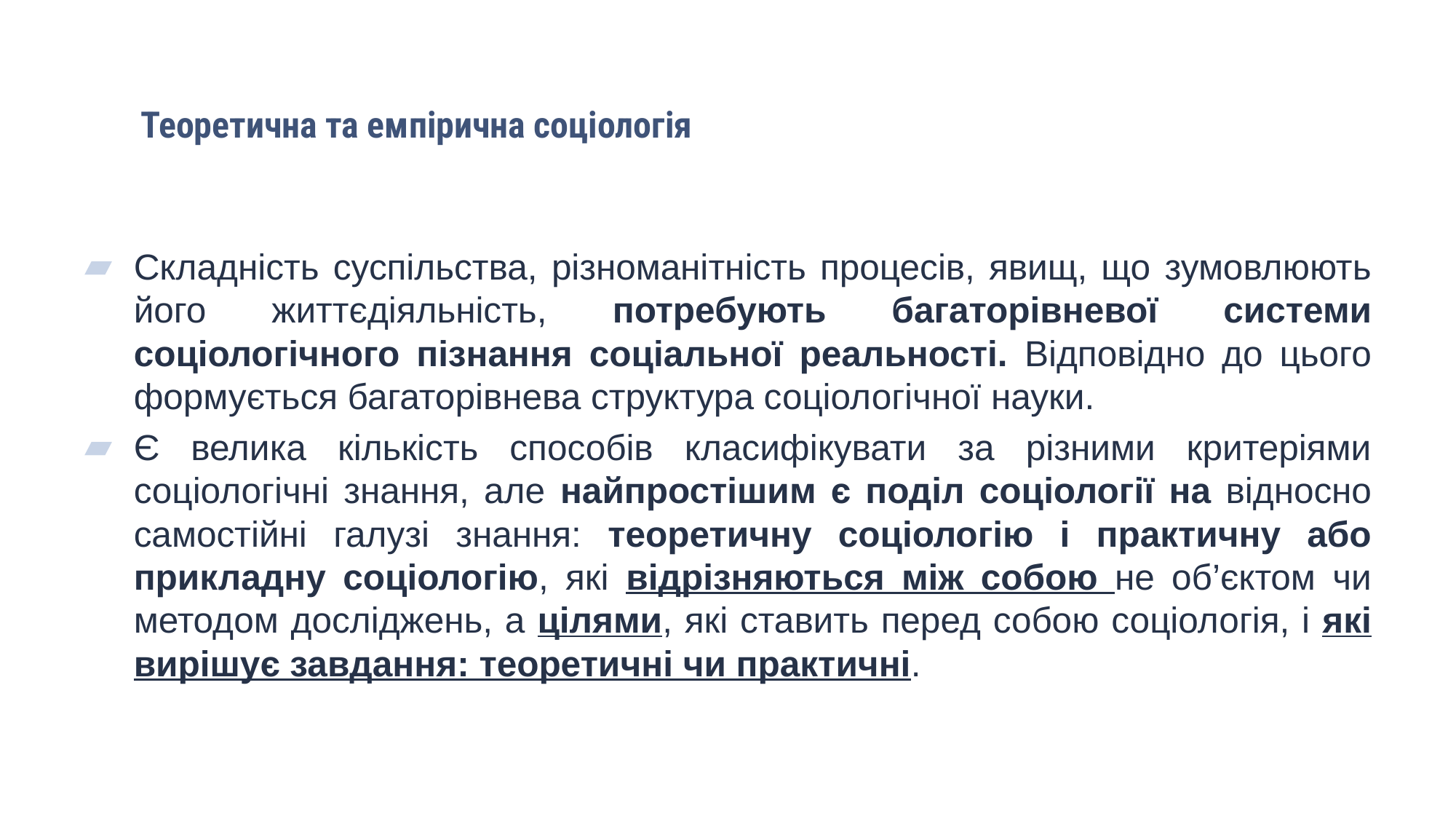

# Теоретична та емпірична соціологія

Складність суспільства, різноманітність процесів, явищ, що зумовлюють його життєдіяльність, потребують багаторівневої системи соціологічного пізнання соціальної реальності. Відповідно до цього формується багаторівнева структура соціологічної науки.
Є велика кількість способів класифікувати за різними критеріями соціологічні знання, але найпростішим є поділ соціології на відносно самостійні галузі знання: теоретичну соціологію і практичну або прикладну соціологію, які відрізняються між собою не об’єктом чи методом досліджень, а цілями, які ставить перед собою соціологія, і які вирішує завдання: теоретичні чи практичні.